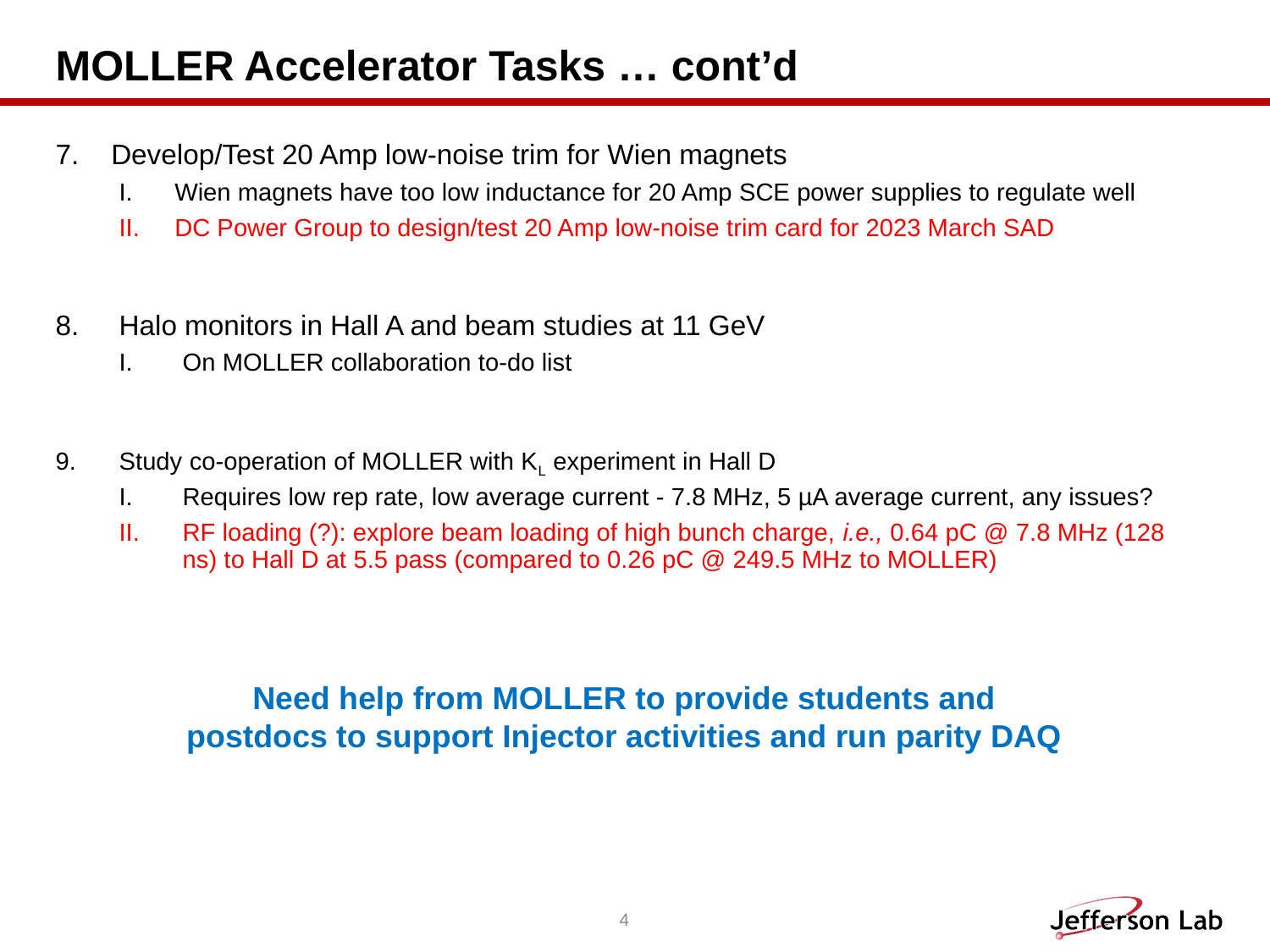

# MOLLER Accelerator Tasks … cont’d
Develop/Test 20 Amp low-noise trim for Wien magnets
Wien magnets have too low inductance for 20 Amp SCE power supplies to regulate well
DC Power Group to design/test 20 Amp low-noise trim card for 2023 March SAD

Halo monitors in Hall A and beam studies at 11 GeV
On MOLLER collaboration to-do list

Study co-operation of MOLLER with KL experiment in Hall D
Requires low rep rate, low average current - 7.8 MHz, 5 µA average current, any issues?
RF loading (?): explore beam loading of high bunch charge, i.e., 0.64 pC @ 7.8 MHz (128 ns) to Hall D at 5.5 pass (compared to 0.26 pC @ 249.5 MHz to MOLLER)

Need help from MOLLER to provide students and postdocs to support Injector activities and run parity DAQ
4